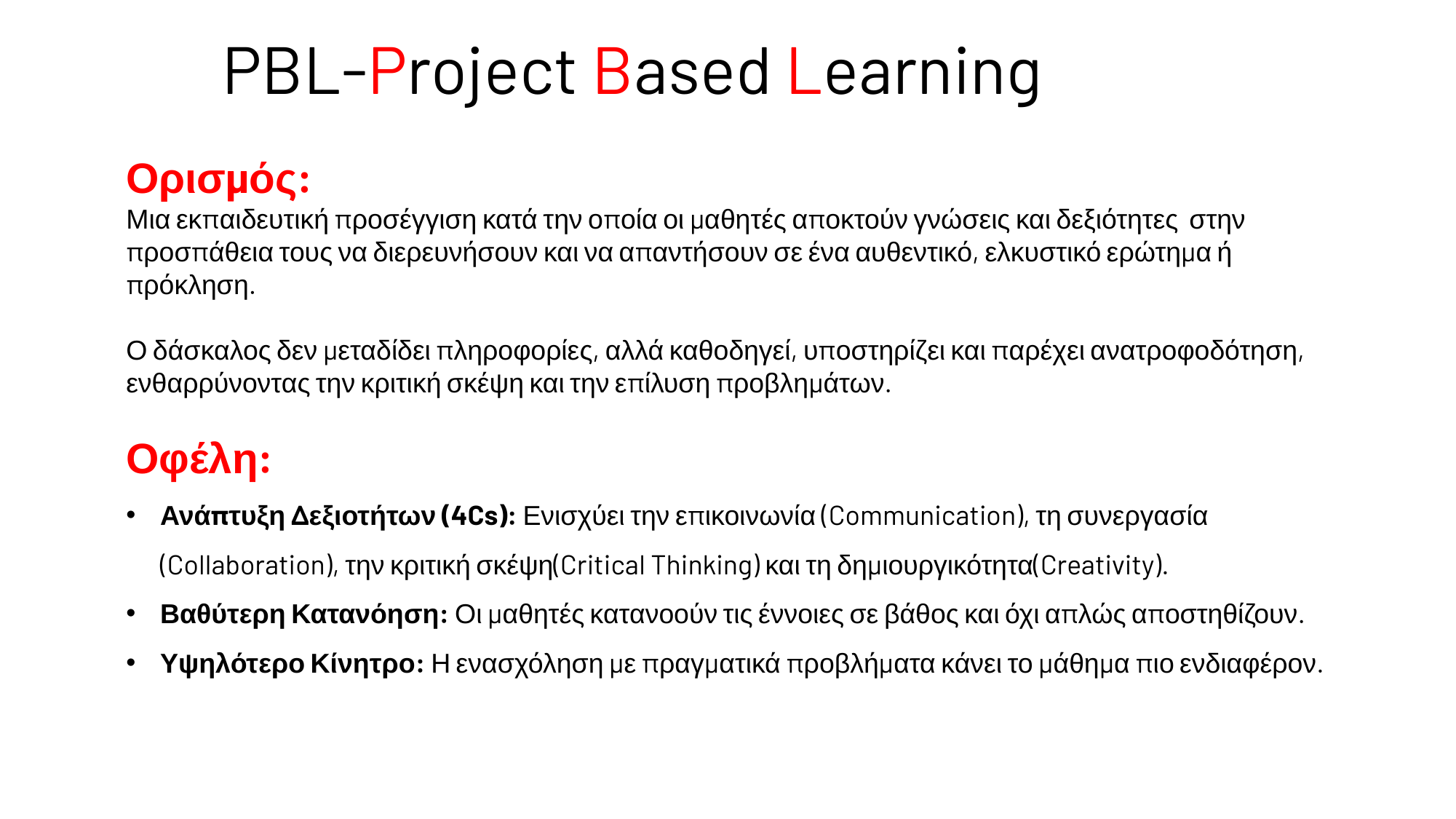

# PBL-Project Based Learning
Ορισμός:
Μια εκπαιδευτική προσέγγιση κατά την οποία οι μαθητές αποκτούν γνώσεις και δεξιότητες  στην προσπάθεια τους να διερευνήσουν και να απαντήσουν σε ένα αυθεντικό, ελκυστικό ερώτημα ή πρόκληση.

Ο δάσκαλος δεν μεταδίδει πληροφορίες, αλλά καθοδηγεί, υποστηρίζει και παρέχει ανατροφοδότηση, ενθαρρύνοντας την κριτική σκέψη και την επίλυση προβλημάτων.

Οφέλη:
Ανάπτυξη Δεξιοτήτων (4Cs): Ενισχύει την επικοινωνία (Communication), τη συνεργασία (Collaboration), την κριτική σκέψη(Critical Thinking) και τη δημιουργικότητα(Creativity).
Βαθύτερη Κατανόηση: Οι μαθητές κατανοούν τις έννοιες σε βάθος και όχι απλώς αποστηθίζουν.
Υψηλότερο Κίνητρο: Η ενασχόληση με πραγματικά προβλήματα κάνει το μάθημα πιο ενδιαφέρον.